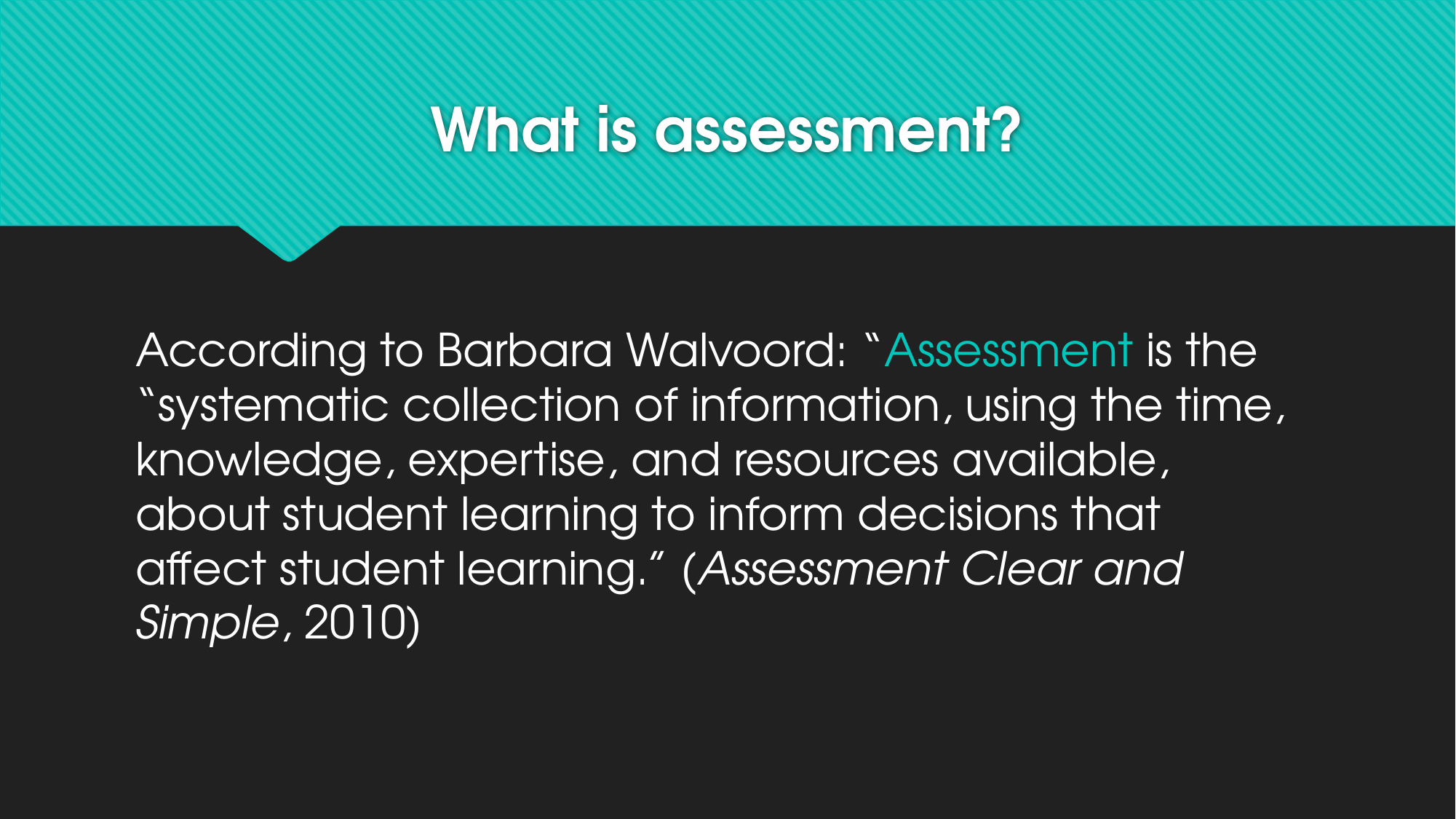

# What is assessment?
According to Barbara Walvoord: “Assessment is the “systematic collection of information, using the time, knowledge, expertise, and resources available, about student learning to inform decisions that affect student learning.” (Assessment Clear and Simple, 2010)